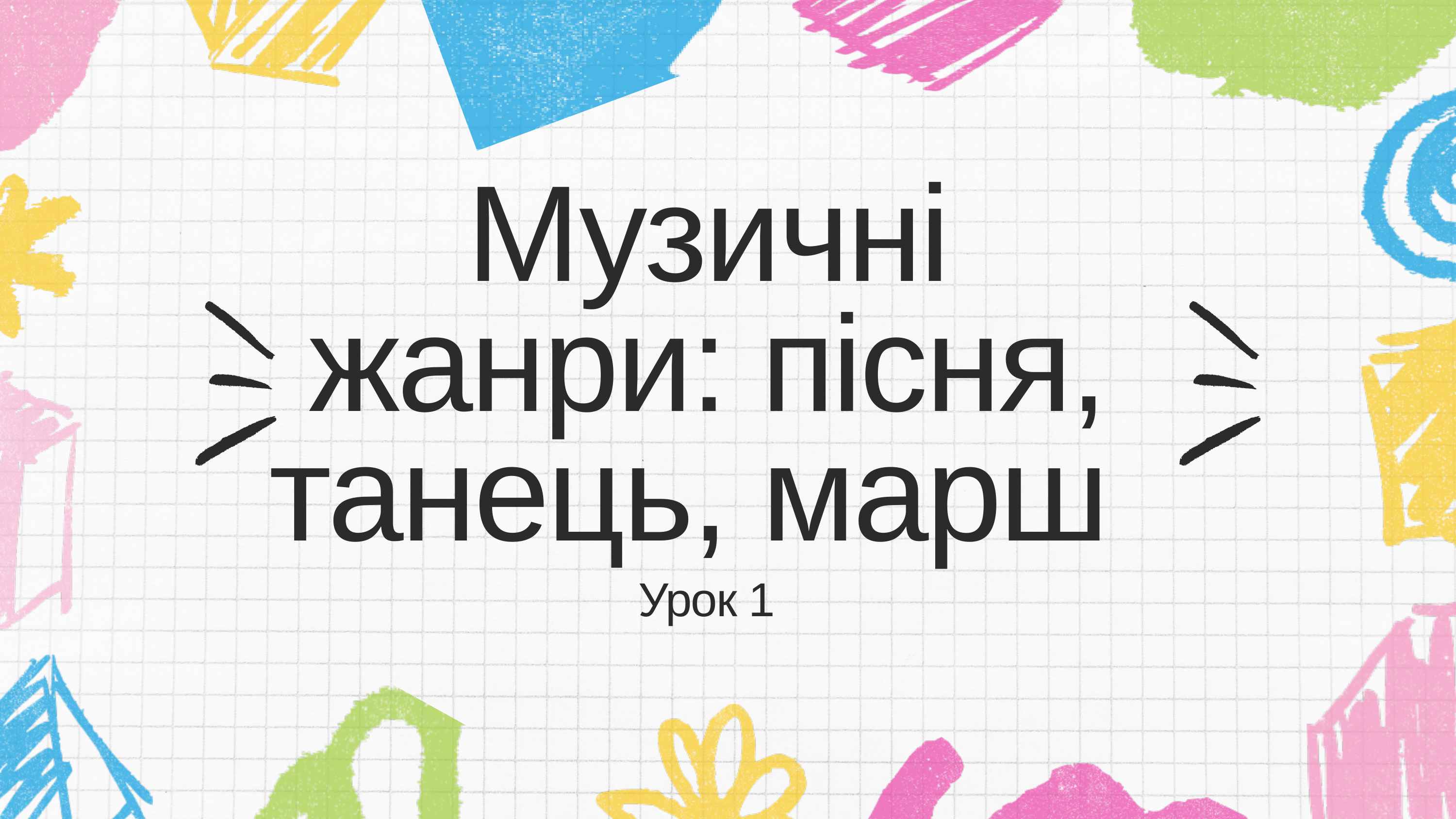

Музичні жанри: пісня, танець, марш

Урок 1